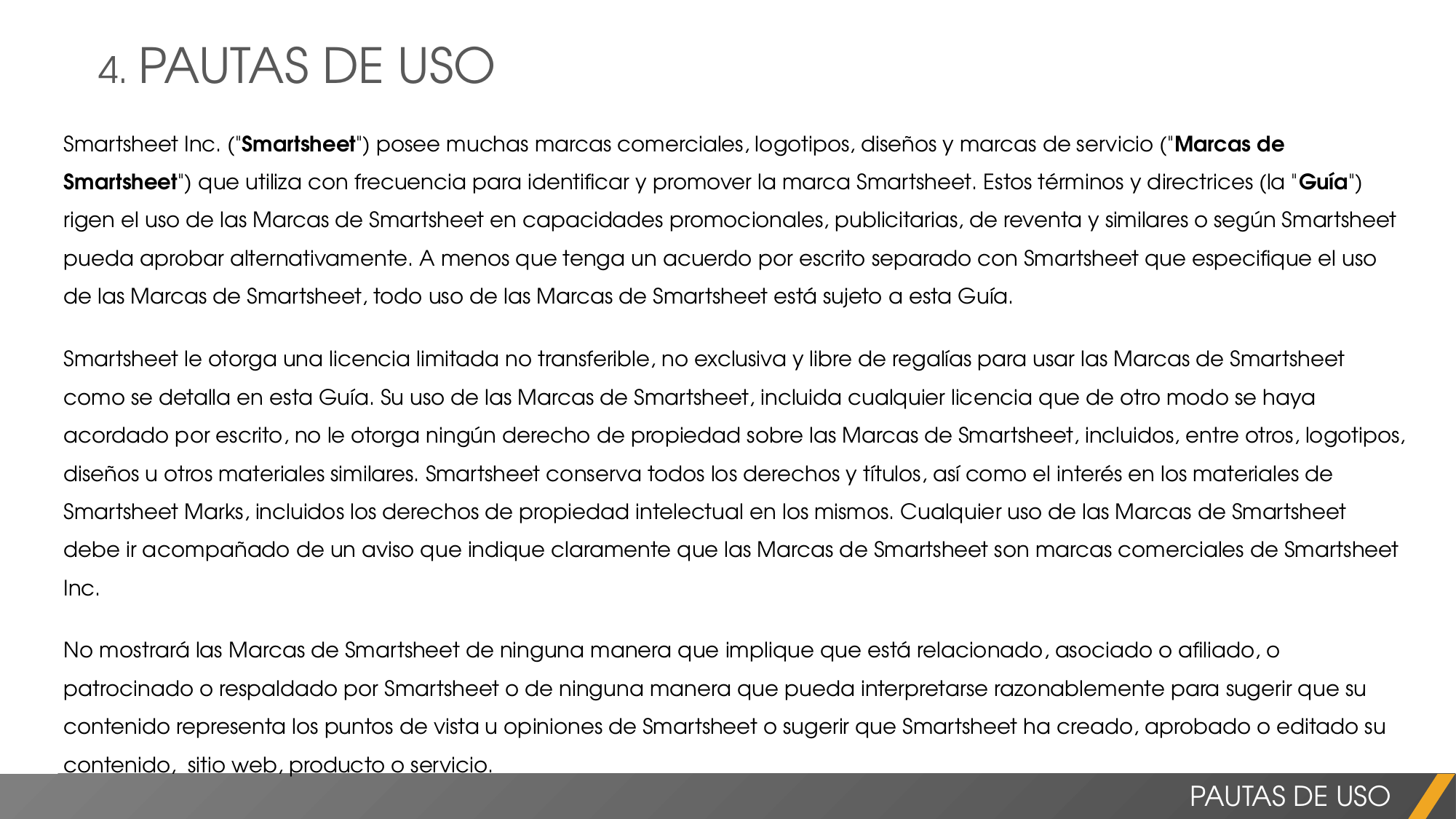

4. PAUTAS DE USO
Smartsheet Inc. ("Smartsheet") posee muchas marcas comerciales, logotipos, diseños y marcas de servicio ("Marcas de Smartsheet") que utiliza con frecuencia para identificar y promover la marca Smartsheet. Estos términos y directrices (la "Guía") rigen el uso de las Marcas de Smartsheet en capacidades promocionales, publicitarias, de reventa y similares o según Smartsheet pueda aprobar alternativamente. A menos que tenga un acuerdo por escrito separado con Smartsheet que especifique el uso de las Marcas de Smartsheet, todo uso de las Marcas de Smartsheet está sujeto a esta Guía.
Smartsheet le otorga una licencia limitada no transferible, no exclusiva y libre de regalías para usar las Marcas de Smartsheet como se detalla en esta Guía. Su uso de las Marcas de Smartsheet, incluida cualquier licencia que de otro modo se haya acordado por escrito, no le otorga ningún derecho de propiedad sobre las Marcas de Smartsheet, incluidos, entre otros, logotipos, diseños u otros materiales similares. Smartsheet conserva todos los derechos y títulos, así como el interés en los materiales de Smartsheet Marks, incluidos los derechos de propiedad intelectual en los mismos. Cualquier uso de las Marcas de Smartsheet debe ir acompañado de un aviso que indique claramente que las Marcas de Smartsheet son marcas comerciales de Smartsheet Inc.
No mostrará las Marcas de Smartsheet de ninguna manera que implique que está relacionado, asociado o afiliado, o patrocinado o respaldado por Smartsheet o de ninguna manera que pueda interpretarse razonablemente para sugerir que su contenido representa los puntos de vista u opiniones de Smartsheet o sugerir que Smartsheet ha creado, aprobado o editado su contenido,  sitio web, producto o servicio.
PAUTAS DE USO
INFORME DEL PROYECTO